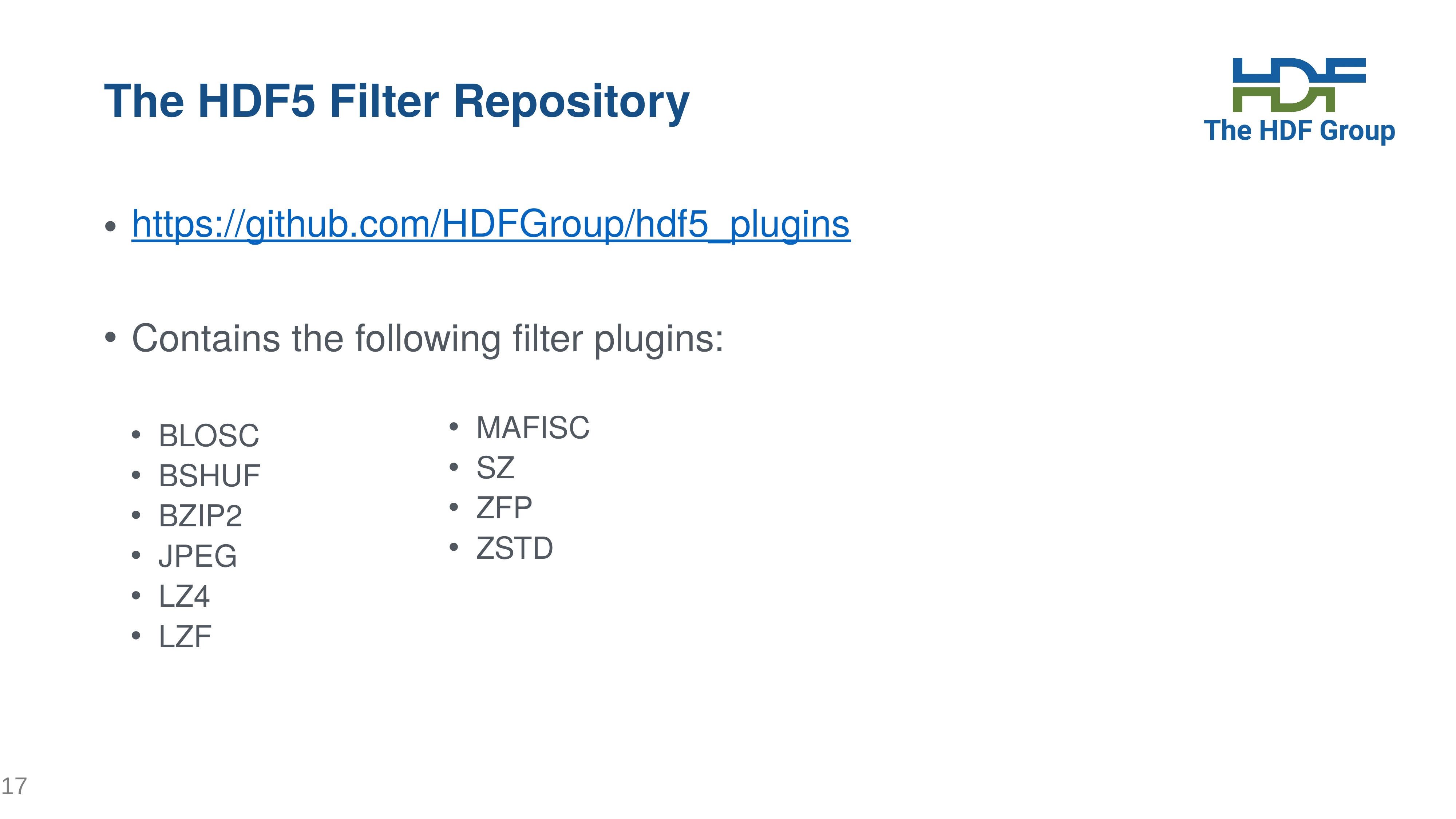

# The HDF5 Filter Repository
https://github.com/HDFGroup/hdf5_plugins

Contains the following filter plugins:

BLOSC
BSHUF
BZIP2
JPEG
LZ4
LZF

MAFISC
SZ
ZFP
ZSTD